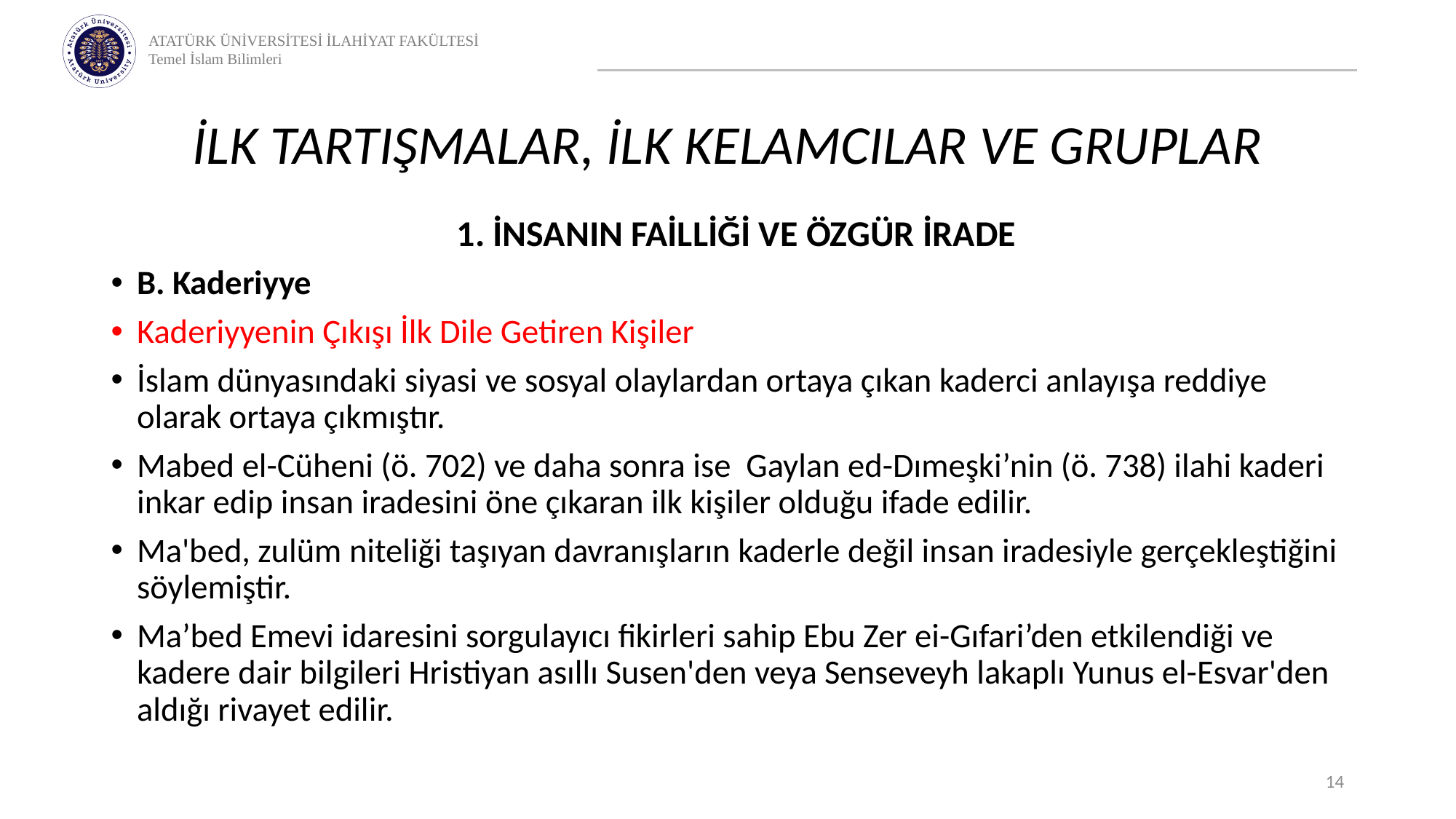

# İLK TARTIŞMALAR, İLK KELAMCILAR VE GRUPLAR
1. İNSANIN FAİLLİĞİ VE ÖZGÜR İRADE
B. Kaderiyye
Kaderiyyenin Çıkışı İlk Dile Getiren Kişiler
İslam dünyasındaki siyasi ve sosyal olaylardan ortaya çıkan kaderci anlayışa reddiye olarak ortaya çıkmıştır.
Mabed el-Cüheni (ö. 702) ve daha sonra ise  Gaylan ed-Dımeşki’nin (ö. 738) ilahi kaderi inkar edip insan iradesini öne çıkaran ilk kişiler olduğu ifade edilir.
Ma'bed, zulüm niteliği taşıyan davranışların kaderle değil insan iradesiyle gerçekleştiğini söylemiştir.
Ma’bed Emevi idaresini sorgulayıcı fikirleri sahip Ebu Zer ei-Gıfari’den etkilendiği ve kadere dair bilgileri Hristiyan asıllı Susen'den veya Senseveyh lakaplı Yunus el-Esvar'den aldığı rivayet edilir.

14